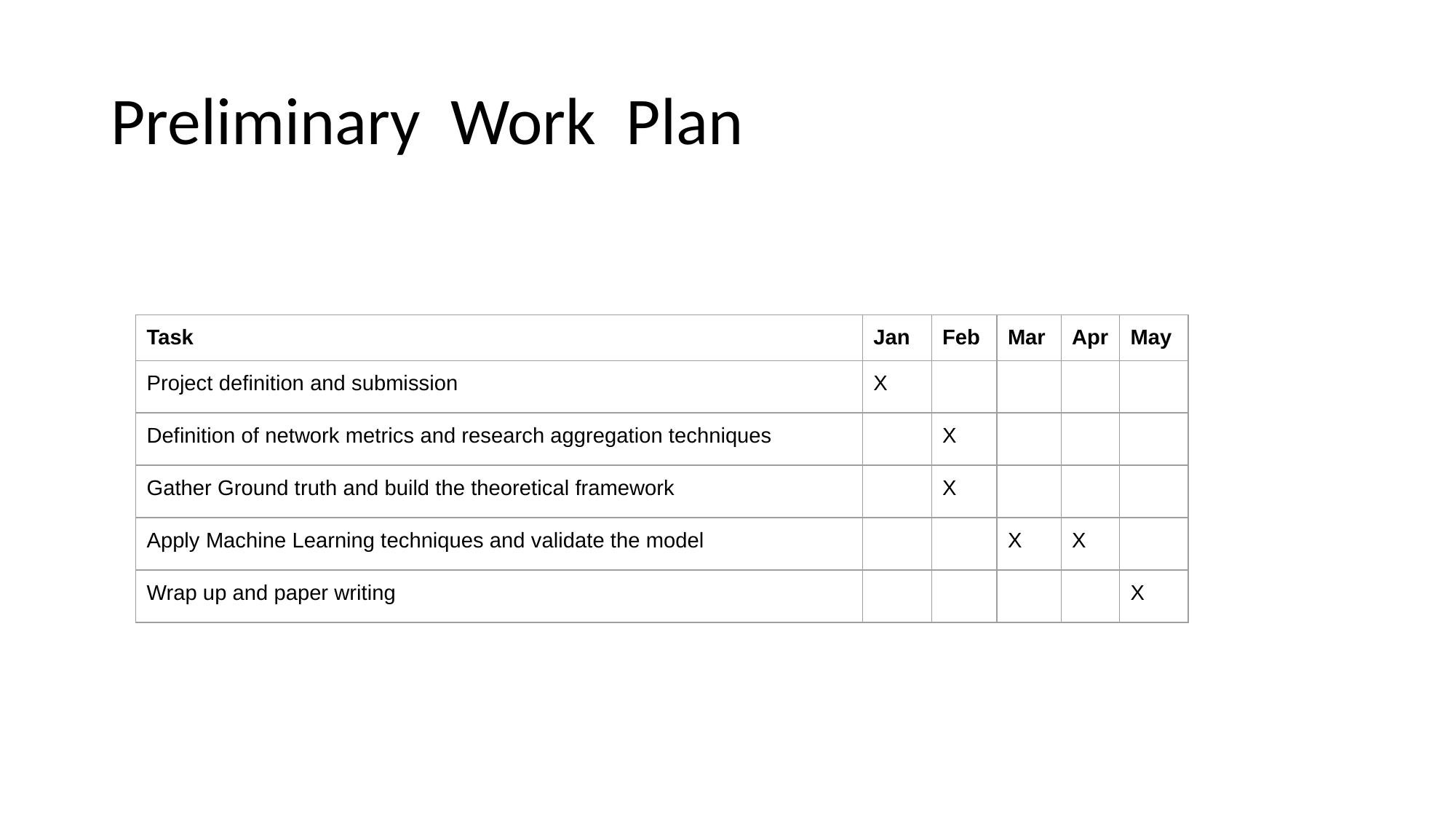

# Preliminary  Work  Plan
| Task | Jan | Feb | Mar | Apr | May |
| --- | --- | --- | --- | --- | --- |
| Project definition and submission | X |  |  |  |  |
| Definition of network metrics and research aggregation techniques |  | X |  |  |  |
| Gather Ground truth and build the theoretical framework |  | X |  |  |  |
| Apply Machine Learning techniques and validate the model |  |  | X | X |  |
| Wrap up and paper writing |  |  |  |  | X |